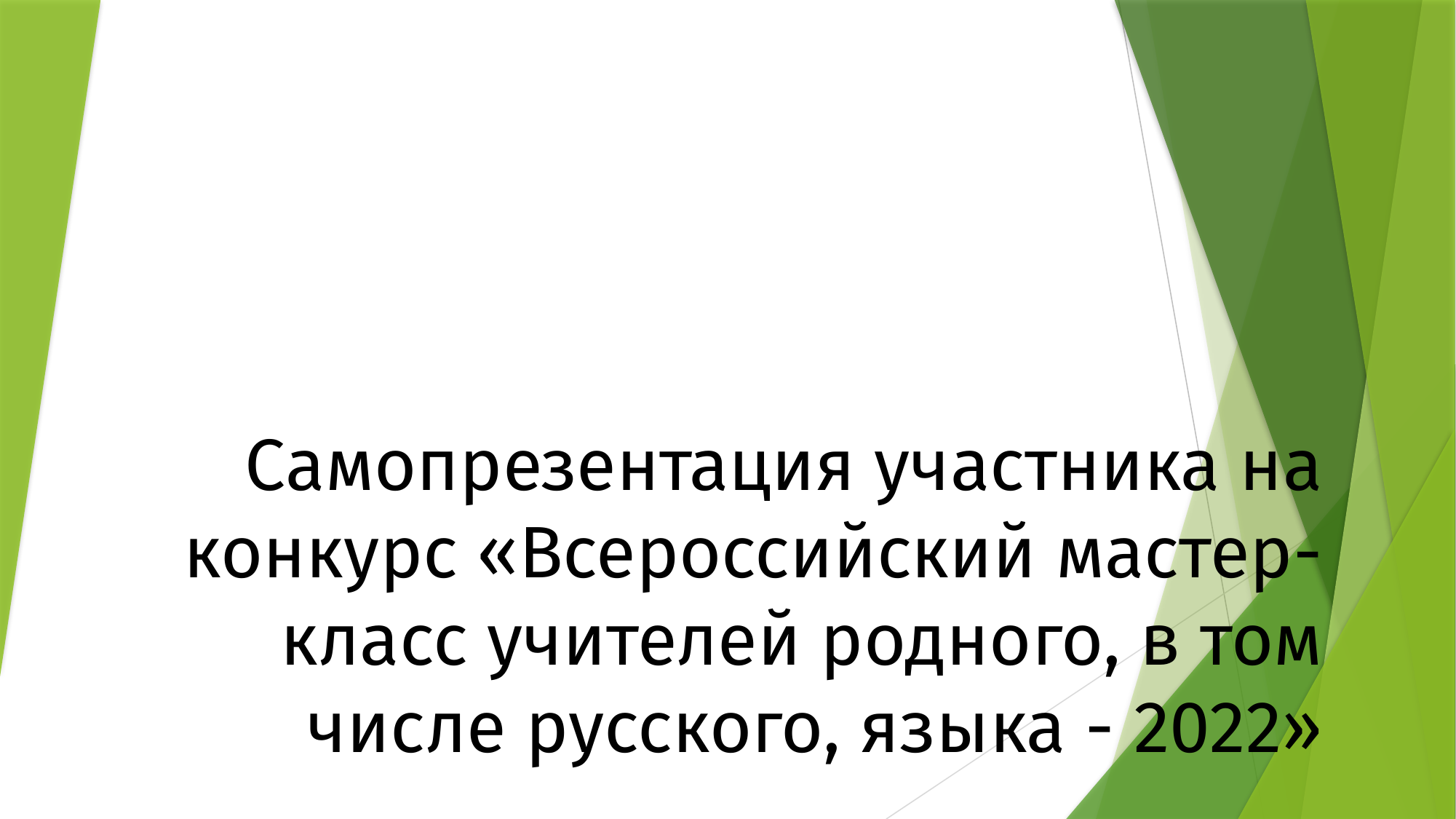

# Cамопрезентация участника на конкурс «Всероссийский мастер-класс учителей родного, в том числе русского, языка - 2022»